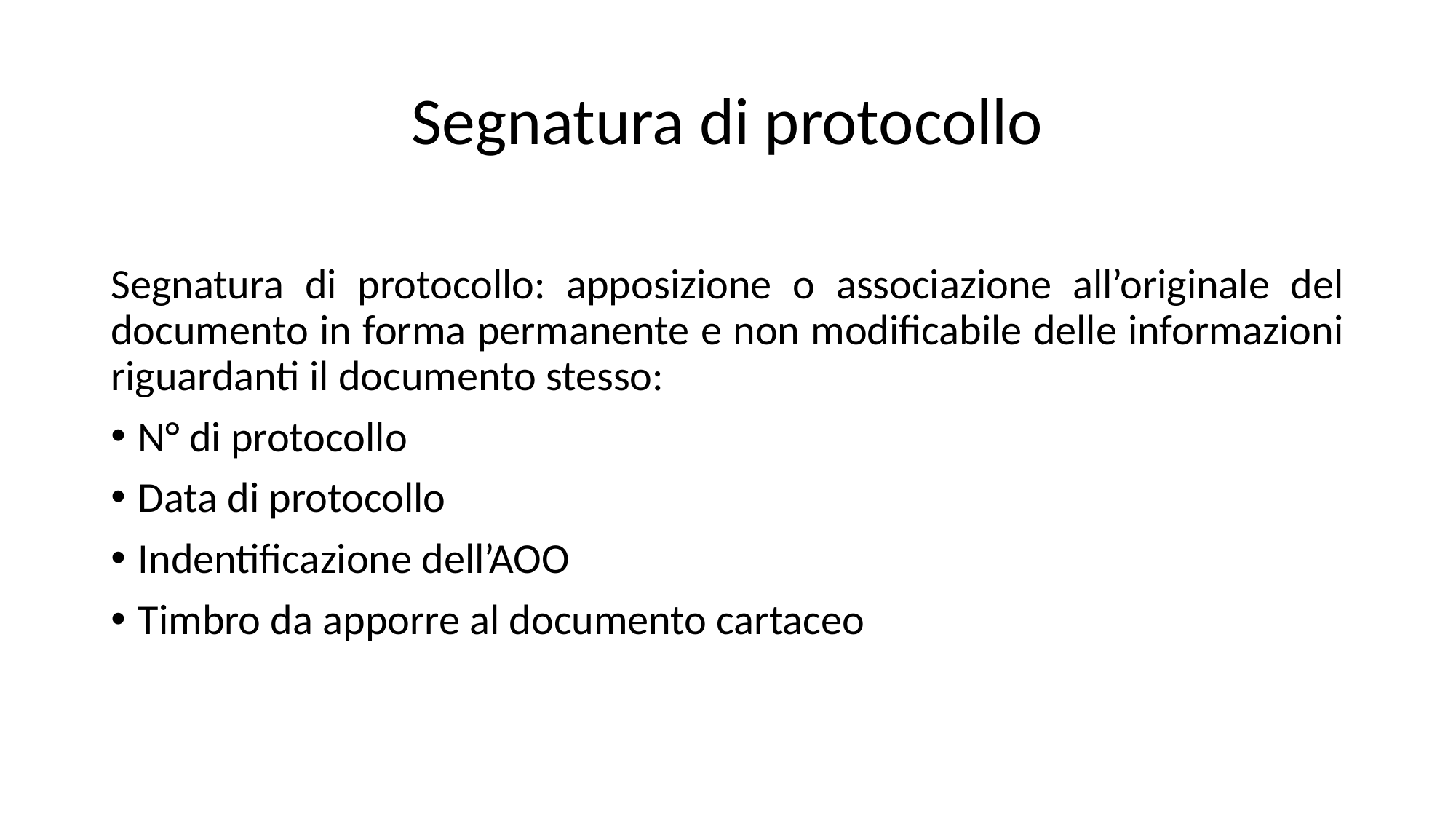

# Segnatura di protocollo
Segnatura di protocollo: apposizione o associazione all’originale del documento in forma permanente e non modificabile delle informazioni riguardanti il documento stesso:
N° di protocollo
Data di protocollo
Indentificazione dell’AOO
Timbro da apporre al documento cartaceo